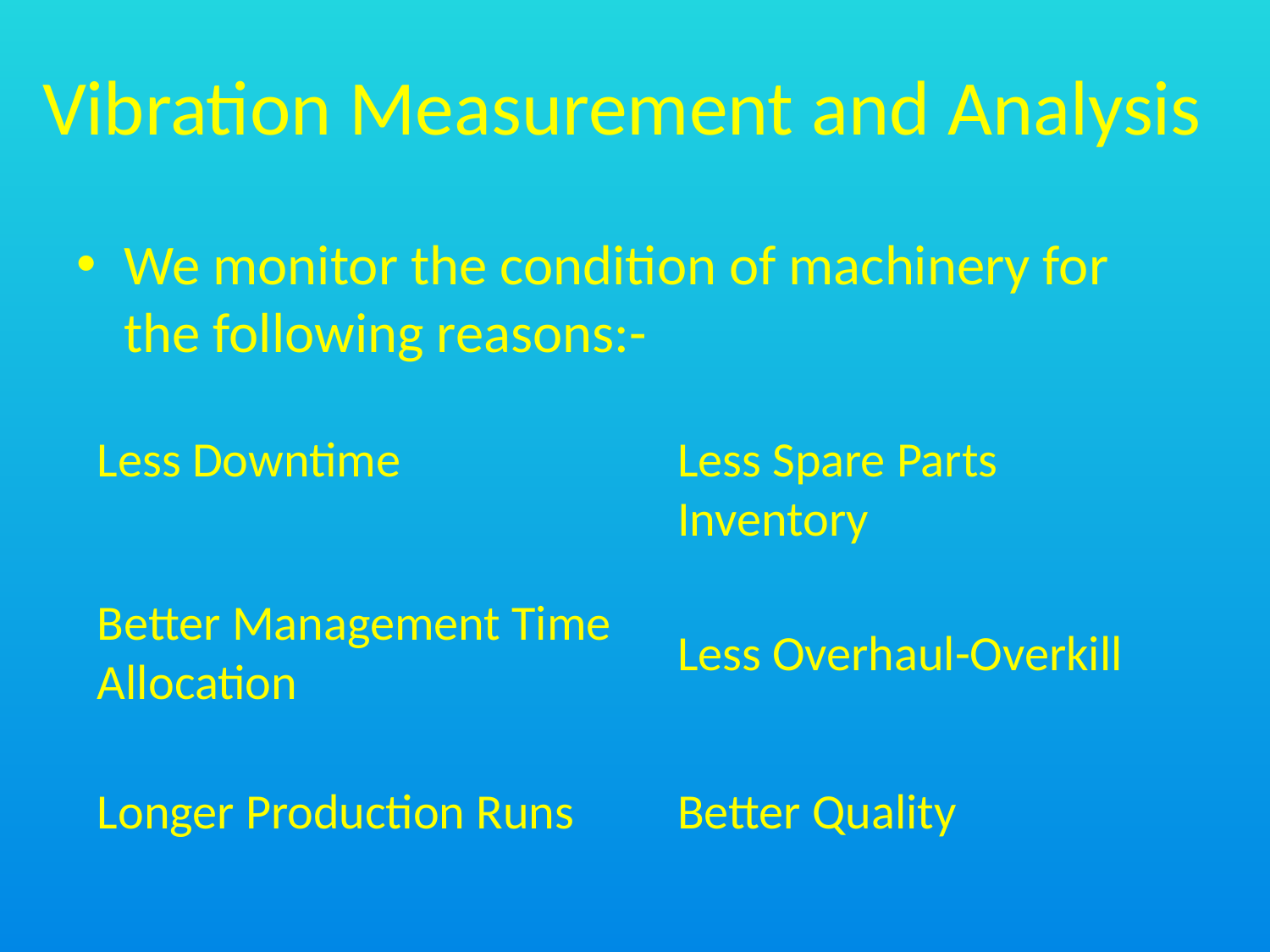

Vibration Measurement and Analysis

We monitor the condition of machinery for the following reasons:-

Less Downtime
Less Spare Parts Inventory
Better Management Time Allocation
Less Overhaul-Overkill
Longer Production Runs
Better Quality